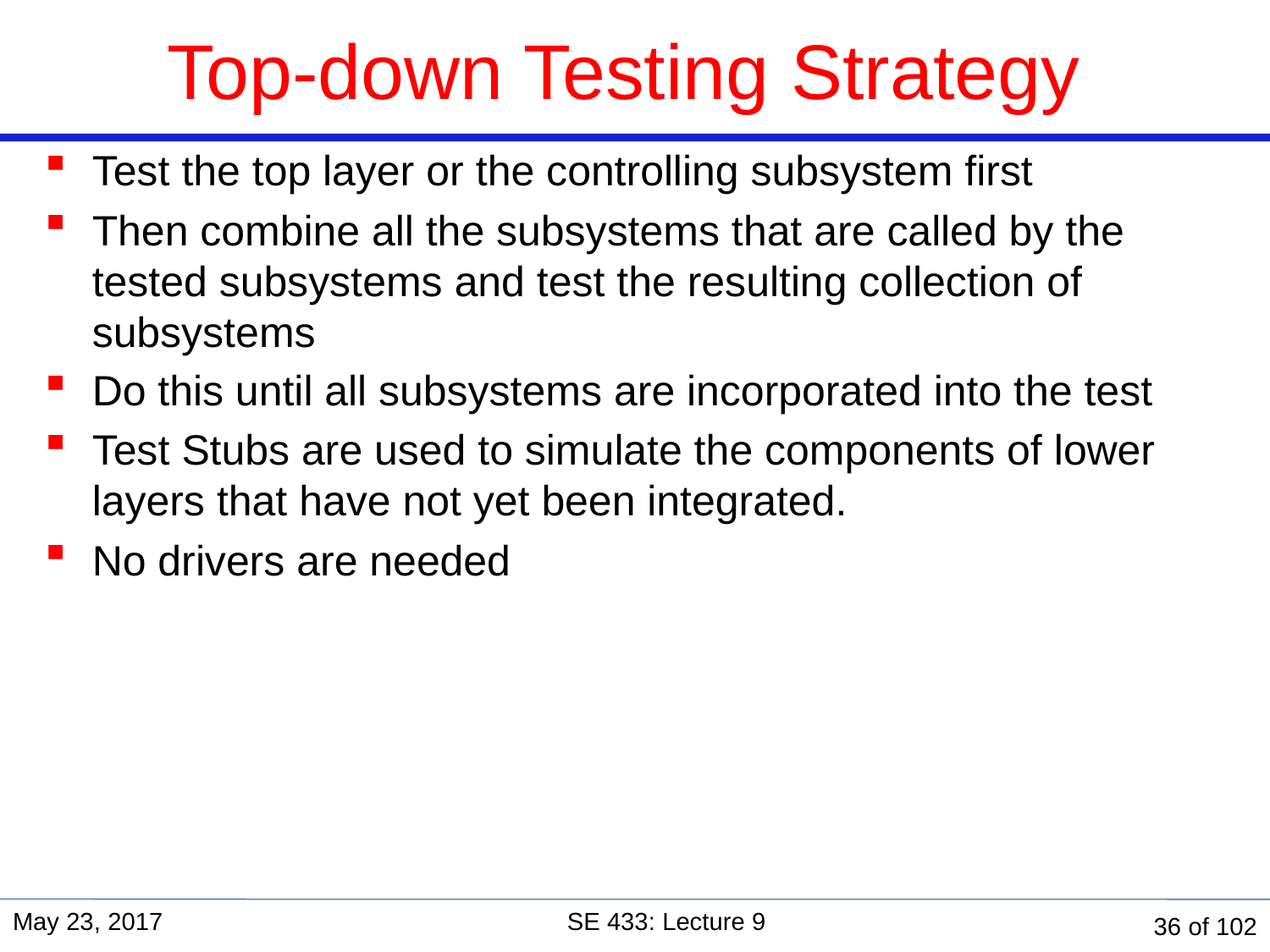

# Top-down Testing Strategy
Test the top layer or the controlling subsystem first
Then combine all the subsystems that are called by the tested subsystems and test the resulting collection of subsystems
Do this until all subsystems are incorporated into the test
Test Stubs are used to simulate the components of lower layers that have not yet been integrated.
No drivers are needed

May 23, 2017
SE 433: Lecture 9
36 of 102